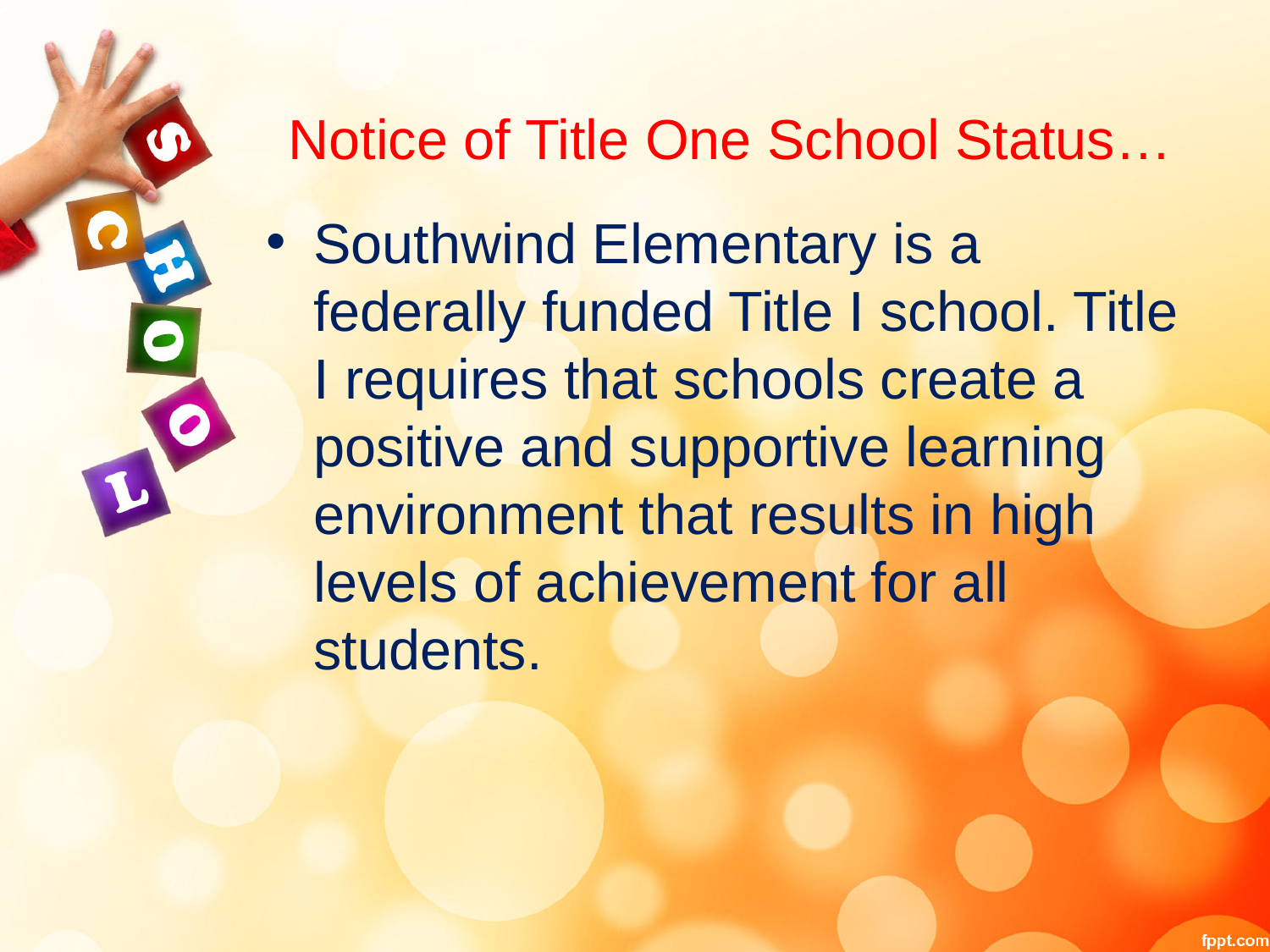

# Notice of Title One School Status…
Southwind Elementary is a federally funded Title I school. Title I requires that schools create a positive and supportive learning environment that results in high levels of achievement for all students.